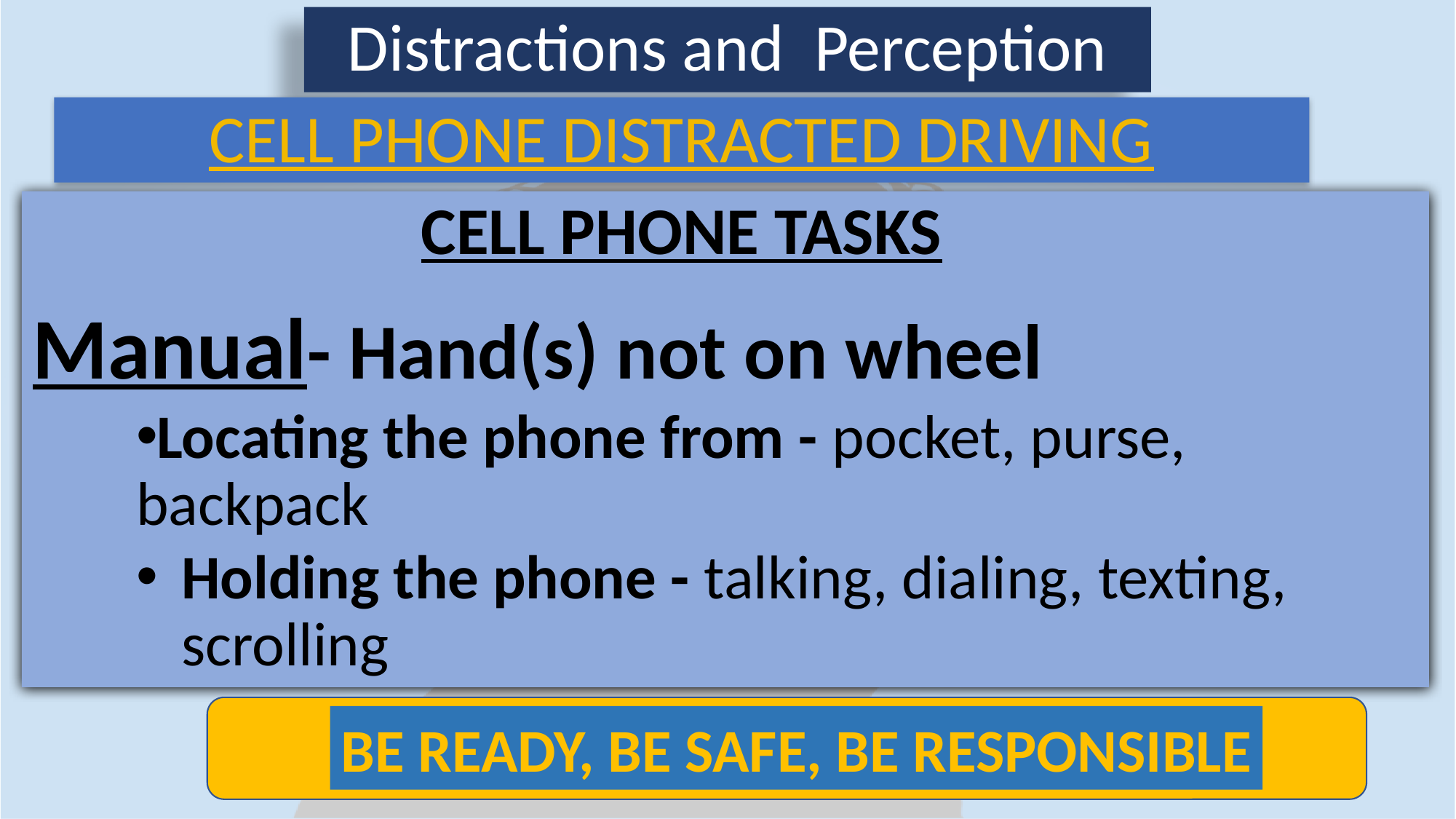

Distractions and  Perception
CELL PHONE DISTRACTED DRIVING
CELL PHONE TASKS

Manual- Hand(s) not on wheel
Locating the phone from - pocket, purse, backpack
Holding the phone - talking, dialing, texting, scrolling

BE READY, BE SAFE, BE RESPONSIBLE